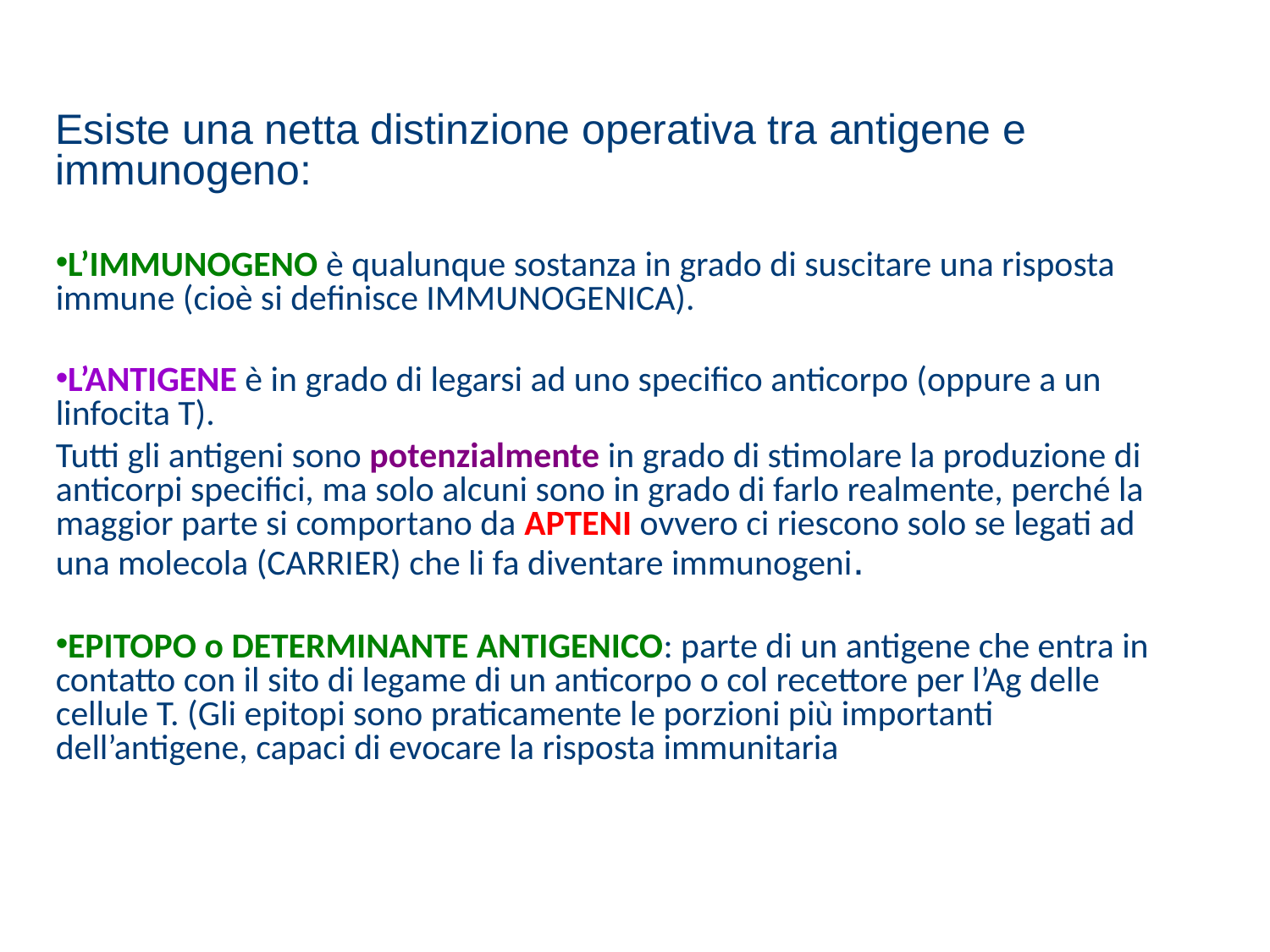

Esiste una netta distinzione operativa tra antigene e immunogeno:

L’IMMUNOGENO è qualunque sostanza in grado di suscitare una risposta immune (cioè si definisce IMMUNOGENICA).

L’ANTIGENE è in grado di legarsi ad uno specifico anticorpo (oppure a un linfocita T).
Tutti gli antigeni sono potenzialmente in grado di stimolare la produzione di anticorpi specifici, ma solo alcuni sono in grado di farlo realmente, perché la maggior parte si comportano da APTENI ovvero ci riescono solo se legati ad una molecola (CARRIER) che li fa diventare immunogeni.

EPITOPO o DETERMINANTE ANTIGENICO: parte di un antigene che entra in contatto con il sito di legame di un anticorpo o col recettore per l’Ag delle cellule T. (Gli epitopi sono praticamente le porzioni più importanti dell’antigene, capaci di evocare la risposta immunitaria).